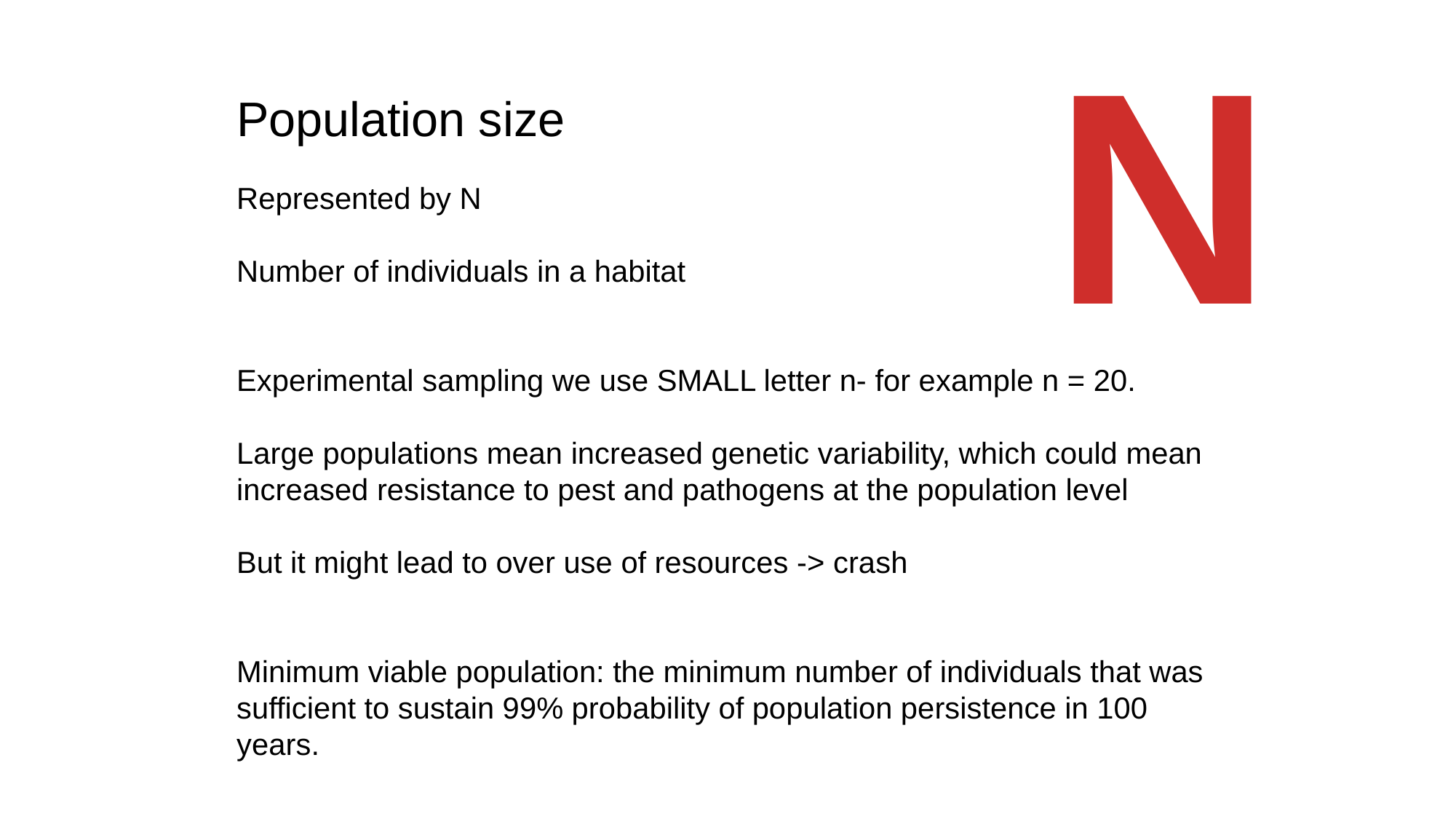

N
Population size

Represented by N

Number of individuals in a habitat

Experimental sampling we use SMALL letter n- for example n = 20.

Large populations mean increased genetic variability, which could mean increased resistance to pest and pathogens at the population level

But it might lead to over use of resources -> crash

Minimum viable population: the minimum number of individuals that was sufficient to sustain 99% probability of population persistence in 100 years.